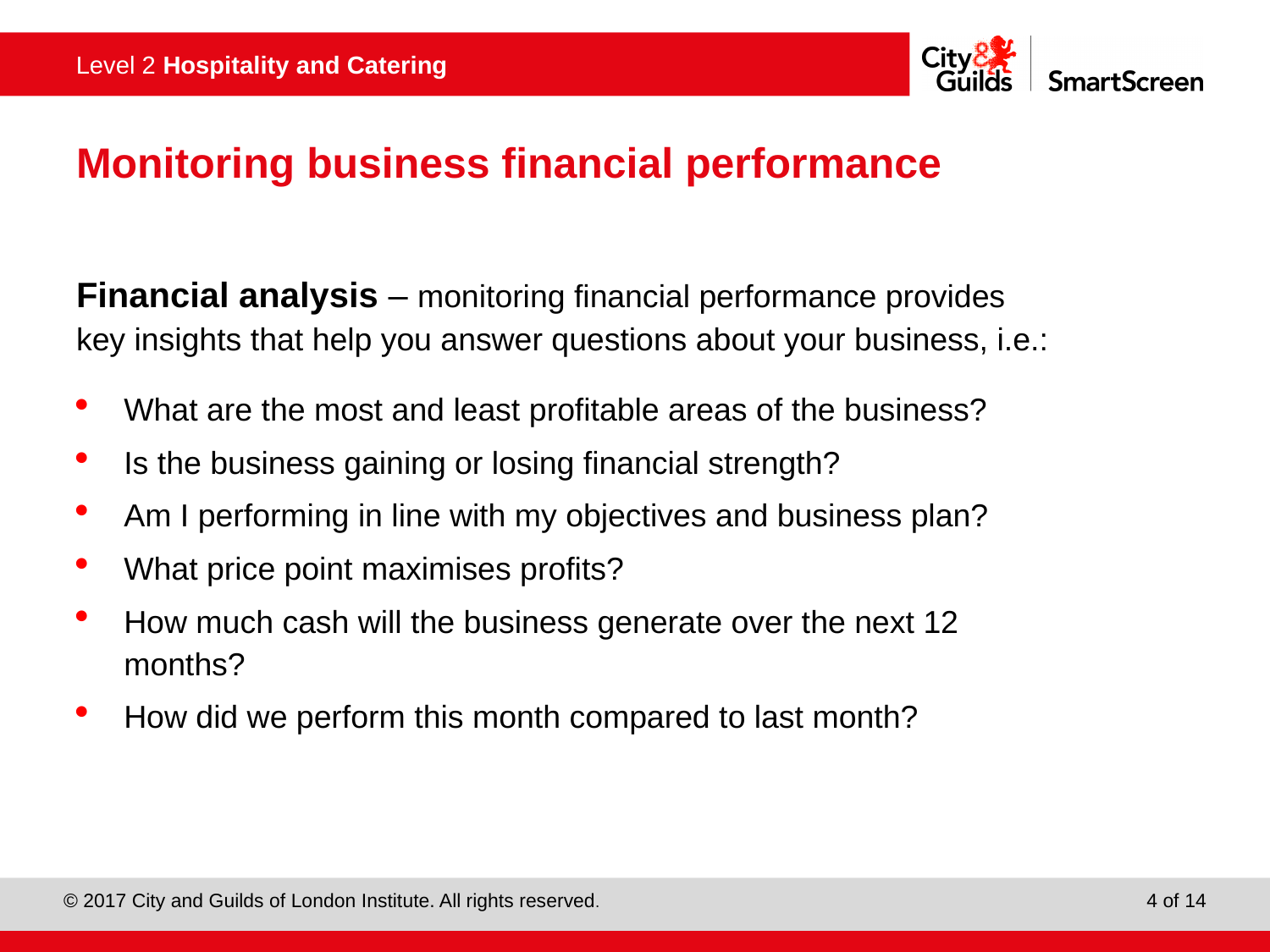

# Monitoring business financial performance
Financial analysis – monitoring financial performance provides key insights that help you answer questions about your business, i.e.:
What are the most and least profitable areas of the business?
Is the business gaining or losing financial strength?
Am I performing in line with my objectives and business plan?
What price point maximises profits?
How much cash will the business generate over the next 12 months?
How did we perform this month compared to last month?